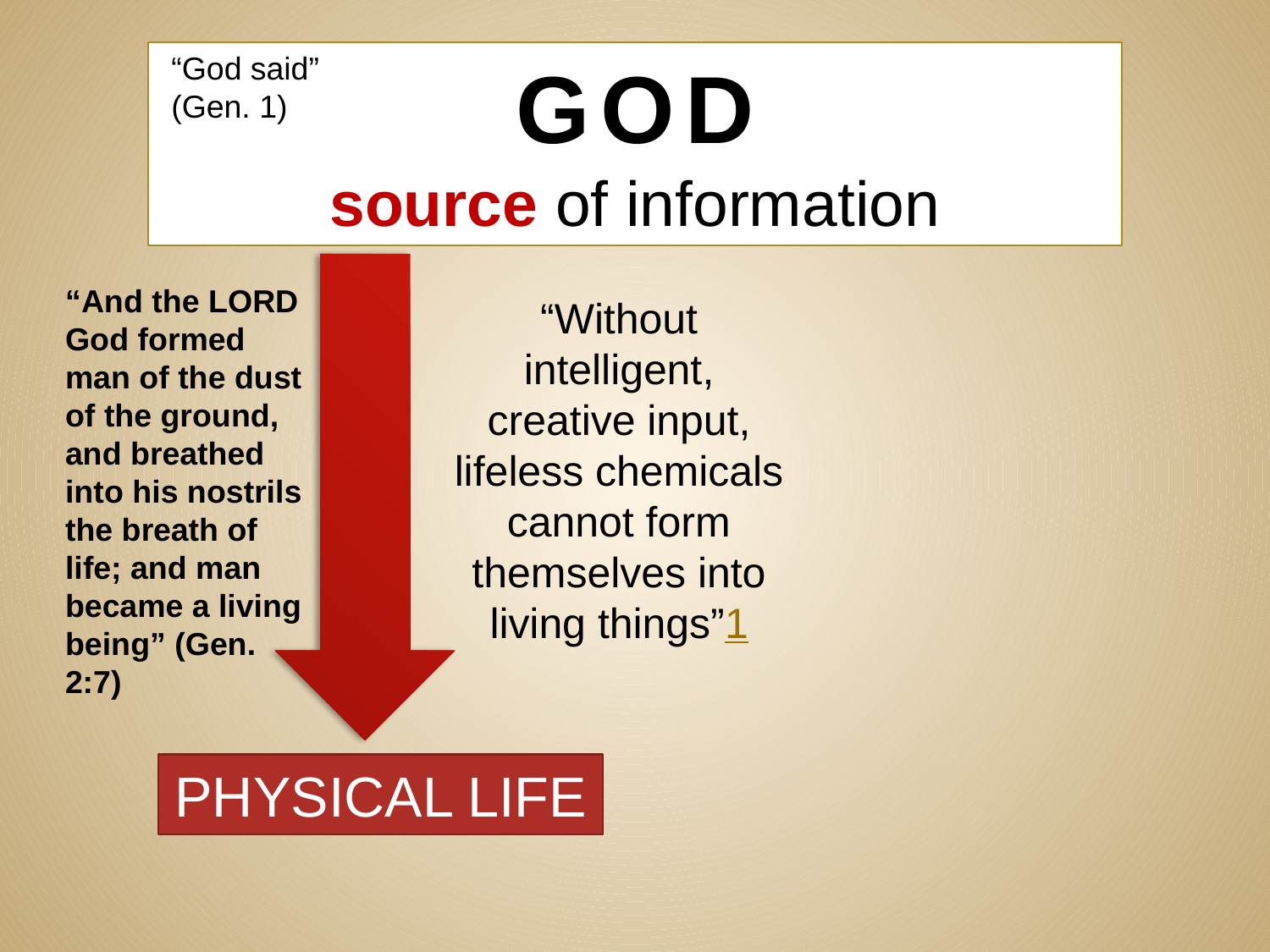

GOD
source of information
“God said” (Gen. 1)

“And the LORD God formed man of the dust of the ground, and breathed into his nostrils the breath of life; and man became a living being” (Gen. 2:7)
“Without intelligent, creative input, lifeless chemicals cannot form themselves into living things”1
PHYSICAL LIFE